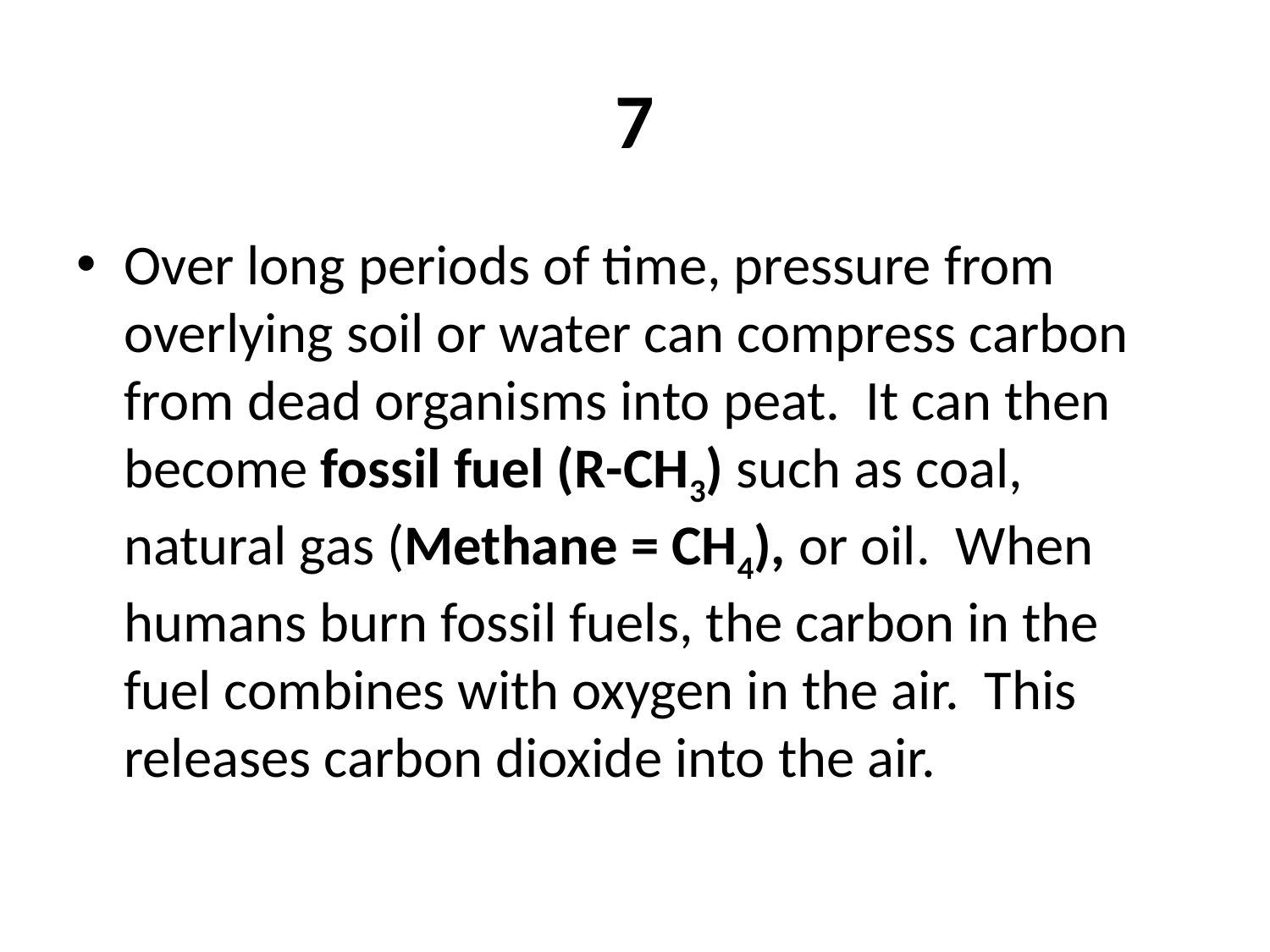

# 7
Over long periods of time, pressure from overlying soil or water can compress carbon from dead organisms into peat.  It can then become fossil fuel (R-CH3) such as coal, natural gas (Methane = CH4), or oil.  When humans burn fossil fuels, the carbon in the fuel combines with oxygen in the air.  This releases carbon dioxide into the air.